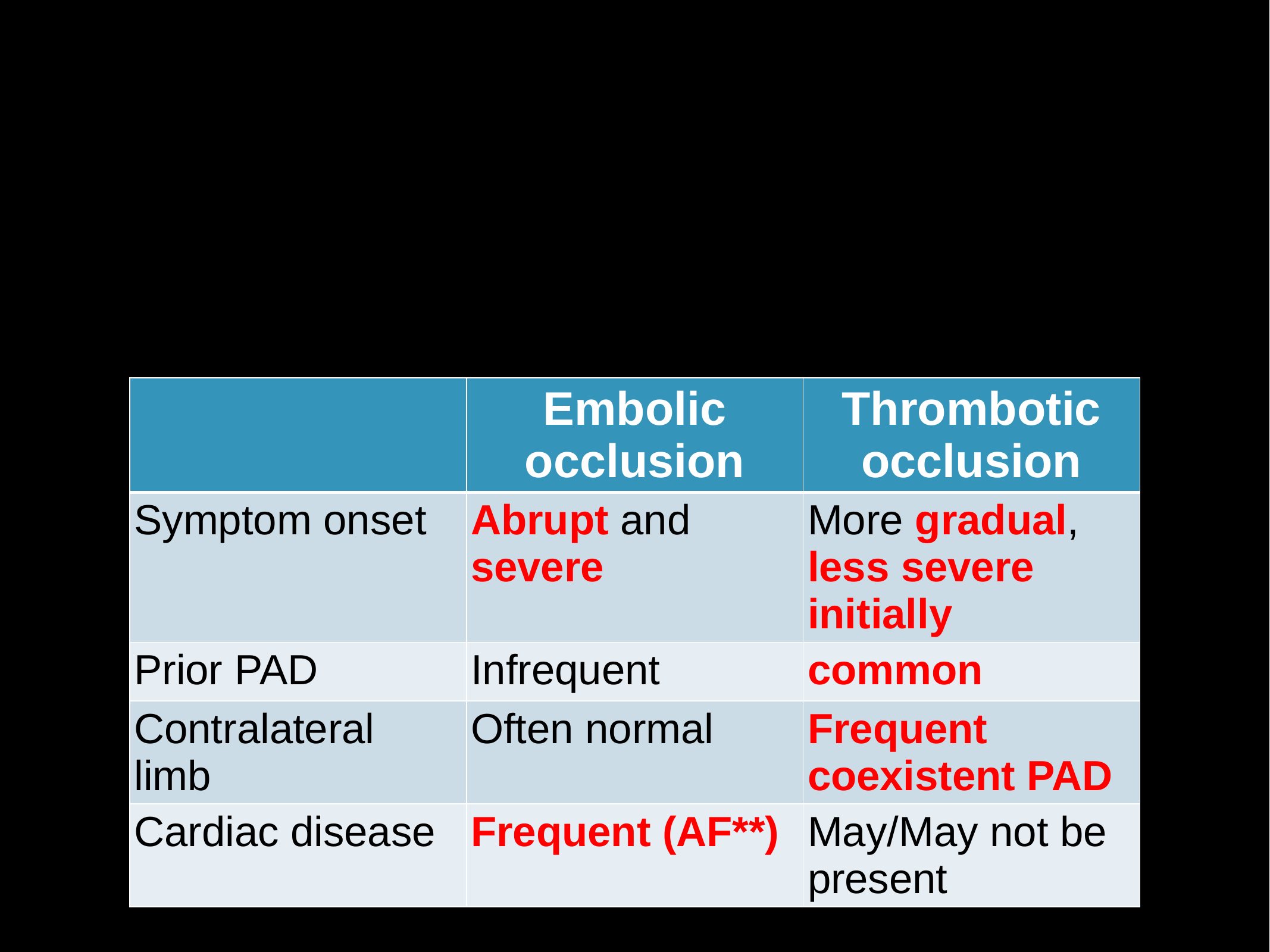

|  | Embolic occlusion | Thrombotic occlusion |
| --- | --- | --- |
| Symptom onset | Abrupt and severe | More gradual, less severe initially |
| Prior PAD | Infrequent | common |
| Contralateral limb | Often normal | Frequent coexistent PAD |
| Cardiac disease | Frequent (AF\*\*) | May/May not be present |